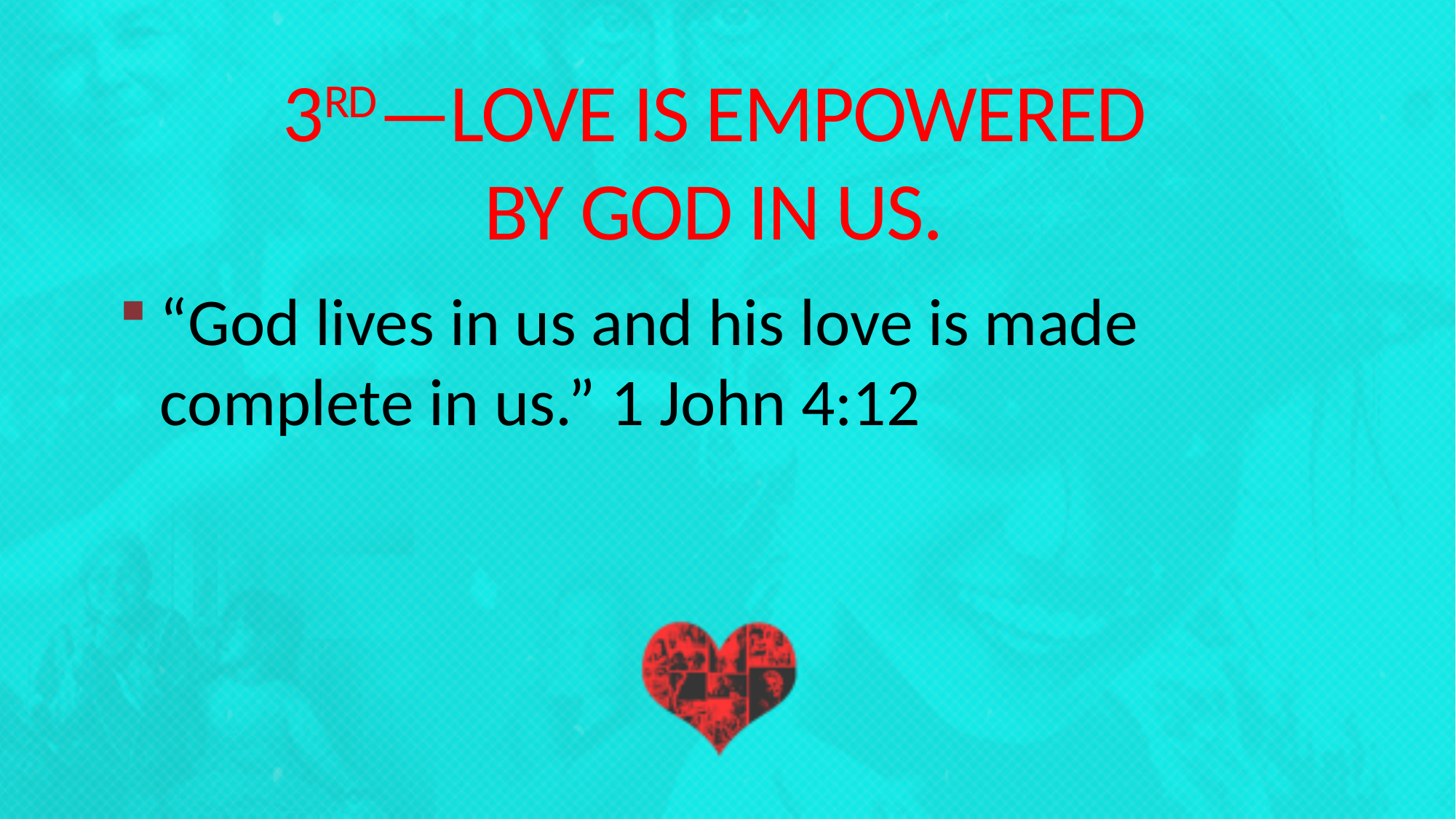

# 3RD—LOVE IS EMPOWERED BY GOD IN US.
“God lives in us and his love is made complete in us.” 1 John 4:12